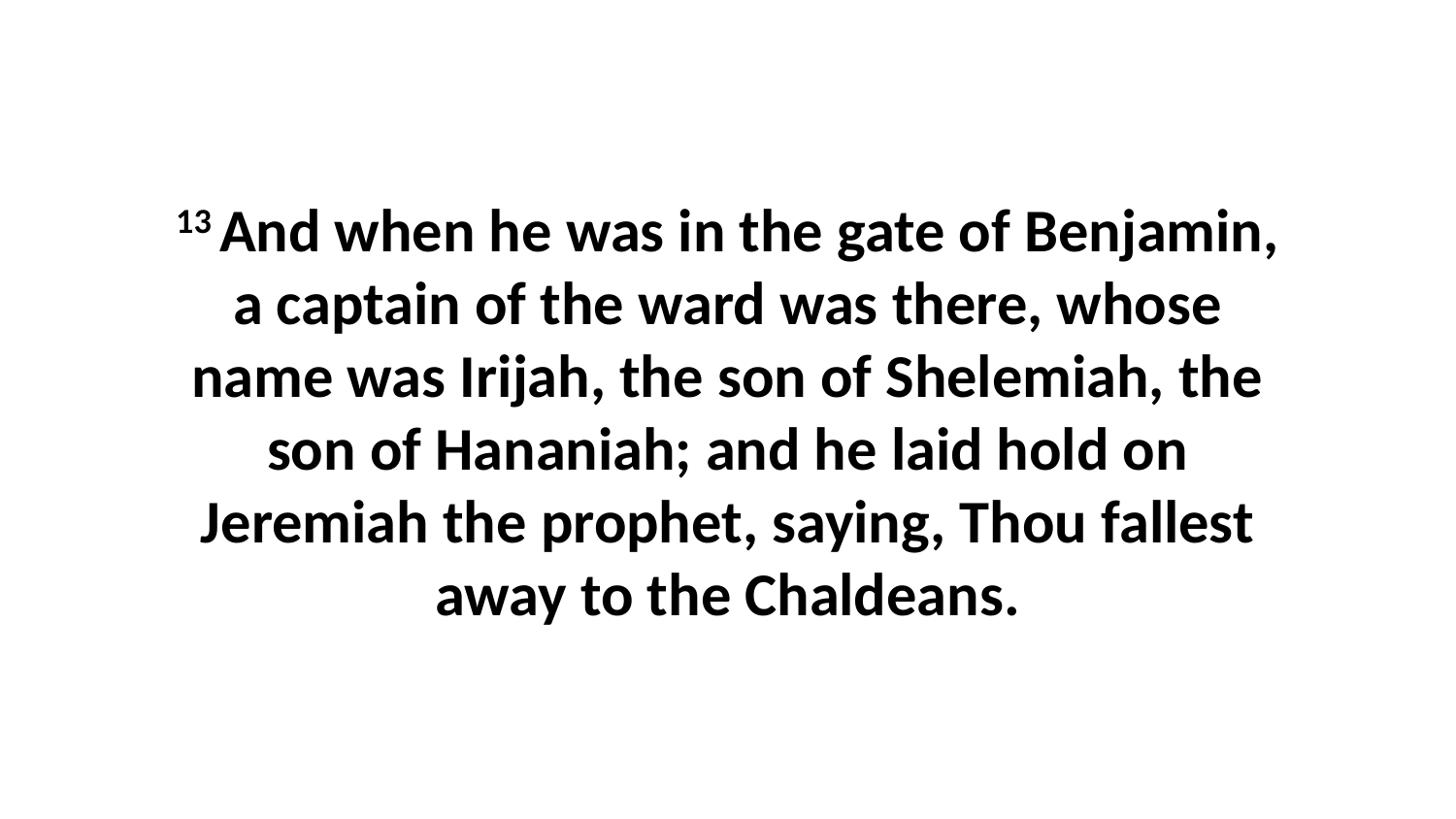

13 And when he was in the gate of Benjamin, a captain of the ward was there, whose name was Irijah, the son of Shelemiah, the son of Hananiah; and he laid hold on Jeremiah the prophet, saying, Thou fallest away to the Chaldeans.